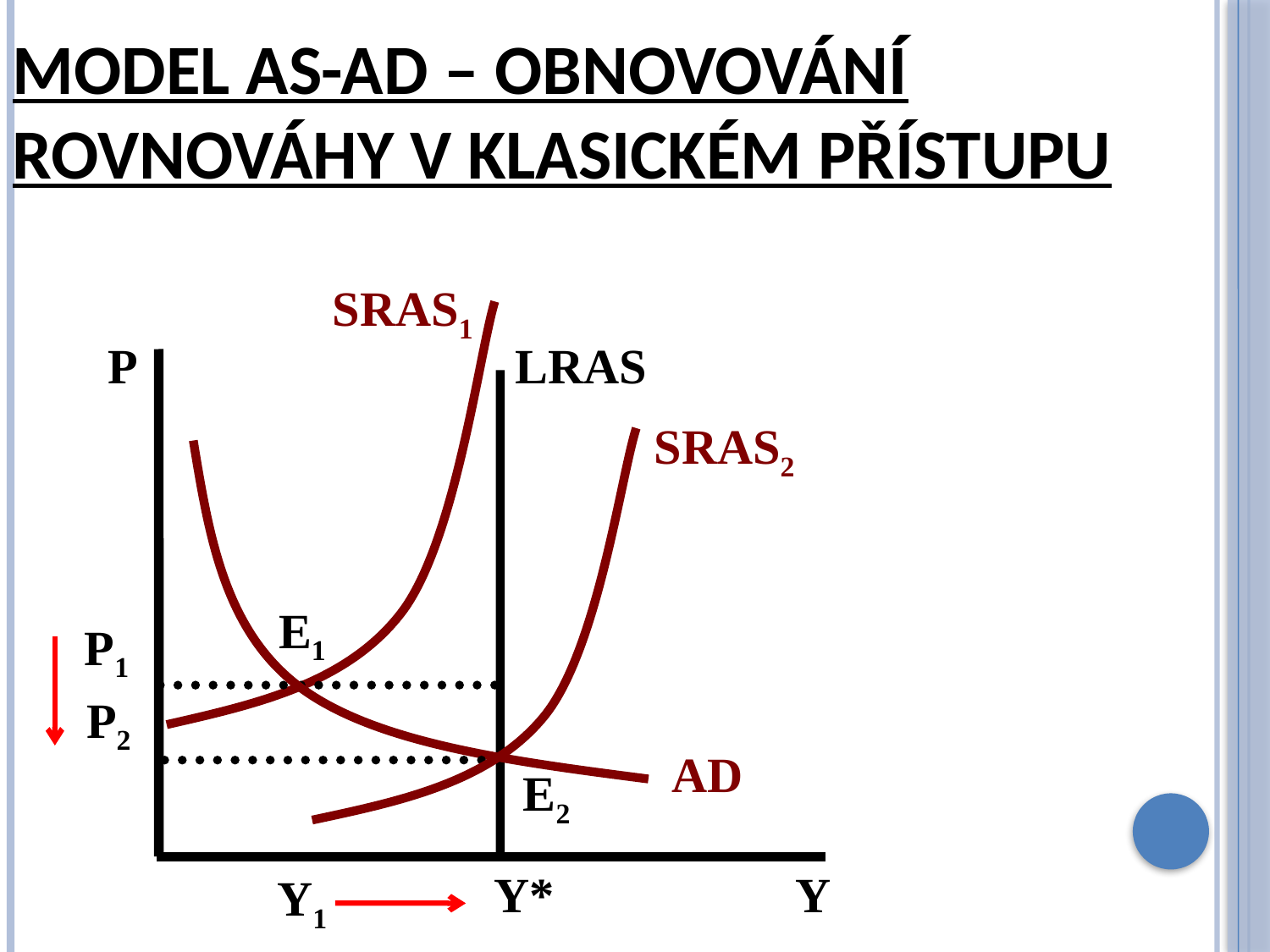

Model AS-AD – obnovování rovnováhy v klasickém přístupu

SRAS1

P

Y
LRAS

SRAS2

AD
E1
P1
P2

E2

Y*
Y1